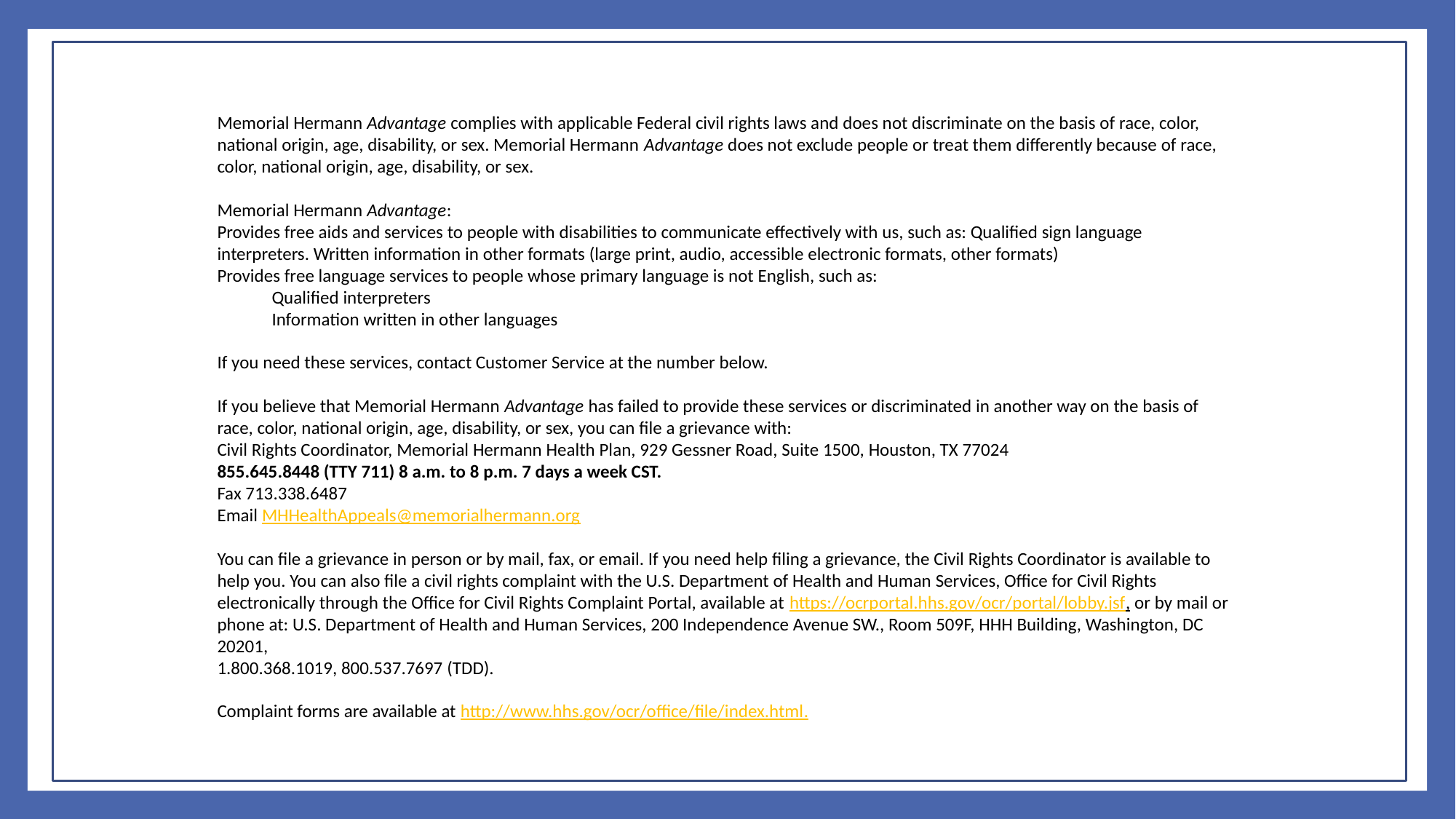

Memorial Hermann Advantage complies with applicable Federal civil rights laws and does not discriminate on the basis of race, color, national origin, age, disability, or sex. Memorial Hermann Advantage does not exclude people or treat them differently because of race, color, national origin, age, disability, or sex.

Memorial Hermann Advantage:
Provides free aids and services to people with disabilities to communicate effectively with us, such as: Qualified sign language interpreters. Written information in other formats (large print, audio, accessible electronic formats, other formats)
Provides free language services to people whose primary language is not English, such as:
Qualified interpreters
Information written in other languages

If you need these services, contact Customer Service at the number below.

If you believe that Memorial Hermann Advantage has failed to provide these services or discriminated in another way on the basis of race, color, national origin, age, disability, or sex, you can file a grievance with:
Civil Rights Coordinator, Memorial Hermann Health Plan, 929 Gessner Road, Suite 1500, Houston, TX 77024
855.645.8448 (TTY 711) 8 a.m. to 8 p.m. 7 days a week CST.
Fax 713.338.6487
Email MHHealthAppeals@memorialhermann.org

You can file a grievance in person or by mail, fax, or email. If you need help filing a grievance, the Civil Rights Coordinator is available to help you. You can also file a civil rights complaint with the U.S. Department of Health and Human Services, Office for Civil Rights electronically through the Office for Civil Rights Complaint Portal, available at https://ocrportal.hhs.gov/ocr/portal/lobby.jsf, or by mail or phone at: U.S. Department of Health and Human Services, 200 Independence Avenue SW., Room 509F, HHH Building, Washington, DC 20201,
1.800.368.1019, 800.537.7697 (TDD).

Complaint forms are available at http://www.hhs.gov/ocr/office/file/index.html.